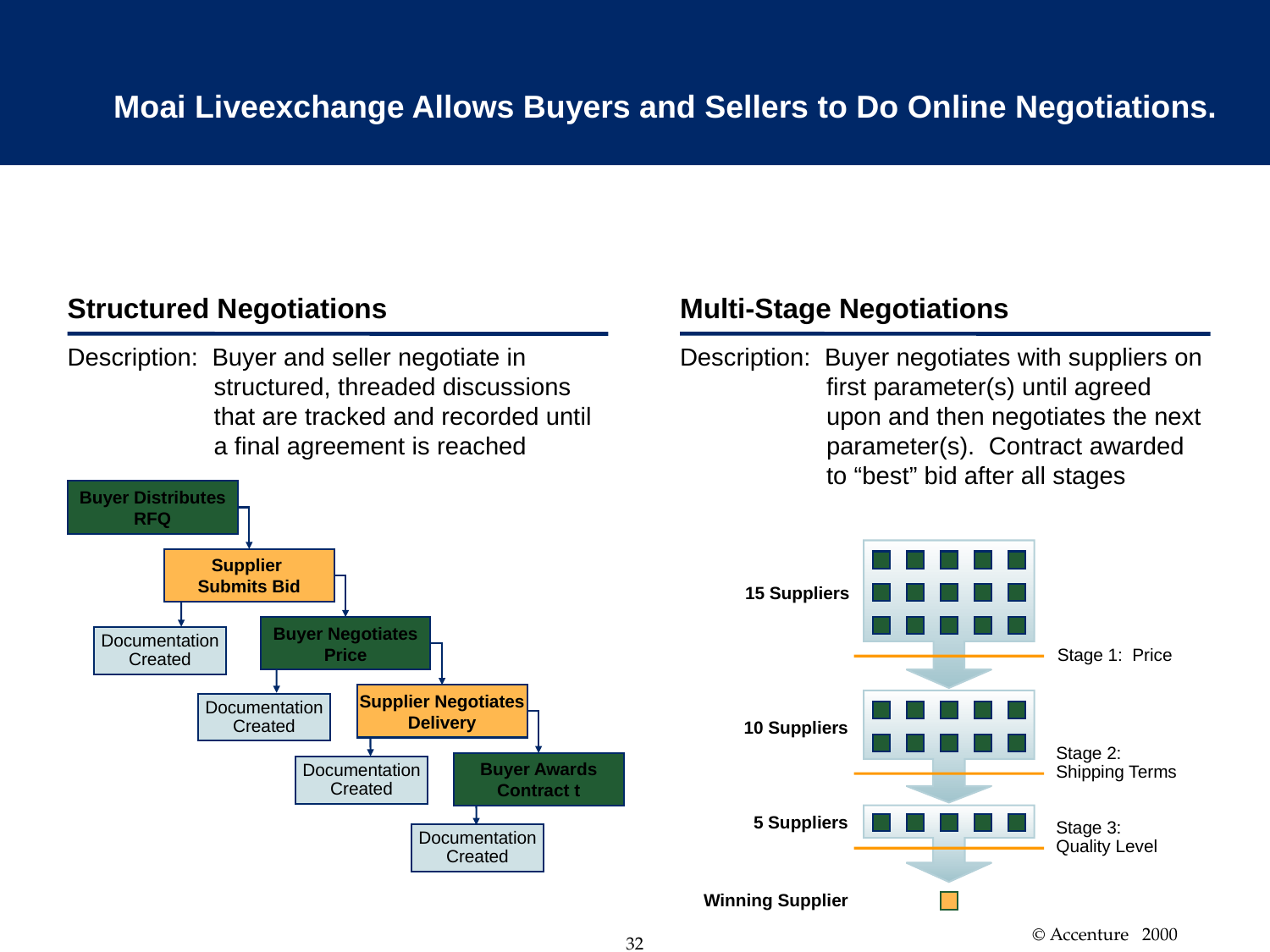

# Moai Liveexchange Allows Buyers and Sellers to Do Online Negotiations.
Structured Negotiations
Multi-Stage Negotiations

Description:  Buyer and seller negotiate in structured, threaded discussions that are tracked and recorded until a final agreement is reached
Description:  Buyer negotiates with suppliers on first parameter(s) until agreed upon and then negotiates the next parameter(s).  Contract awarded to “best” bid after all stages
Buyer Distributes RFQ

Supplier
Submits Bid

15 Suppliers

Buyer Negotiates Price
Documentation
Created
Stage 1:  Price

Supplier Negotiates Delivery

Documentation
Created

10 Suppliers

Stage 2:
Shipping Terms
Buyer Awards Contract t
Documentation
Created

5 Suppliers

Stage 3:
Quality Level
Documentation
Created

Winning Supplier